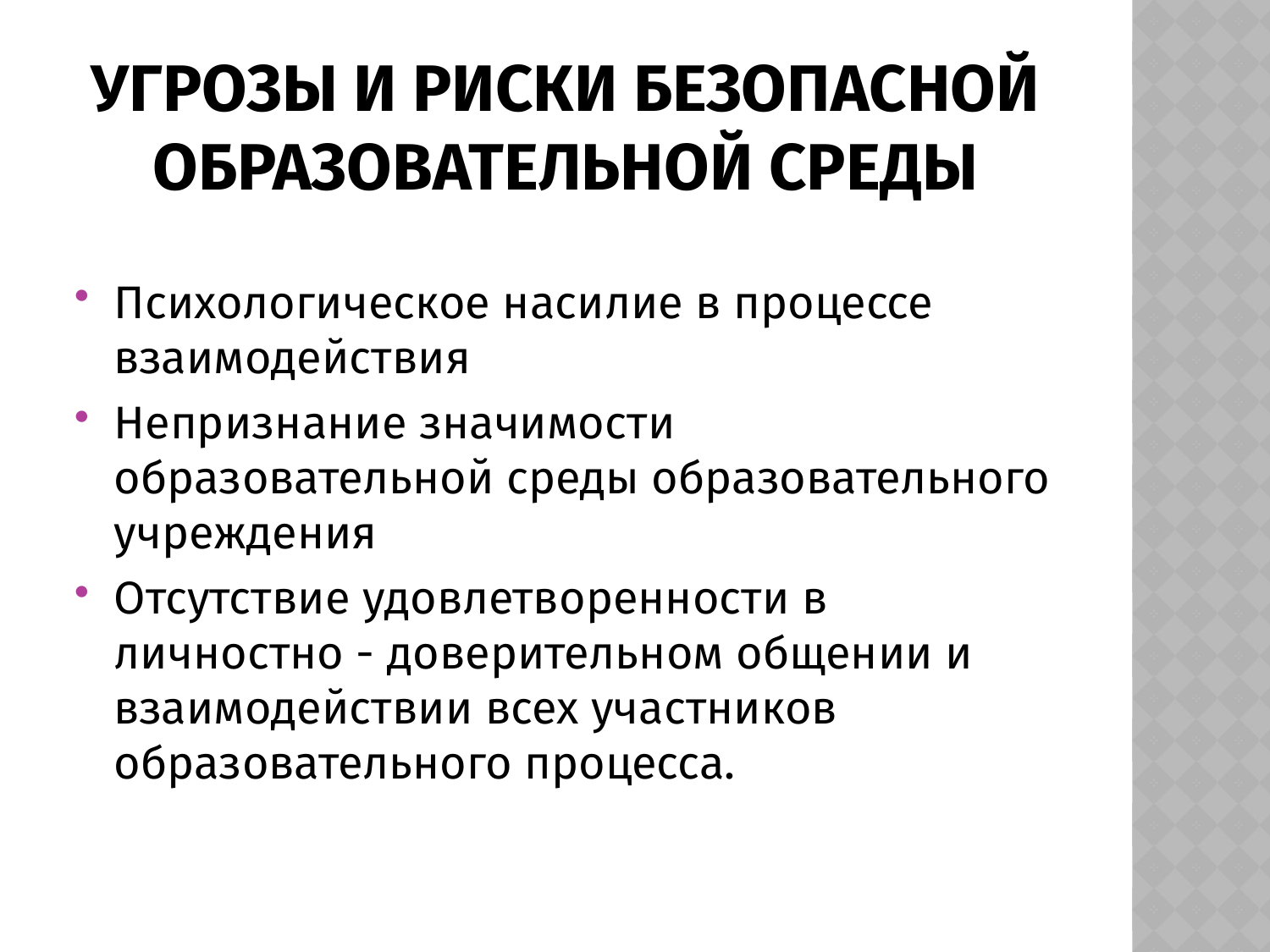

# Угрозы и риски безопасной образовательной среды
Психологическое насилие в процессе взаимодействия
Непризнание значимости образовательной среды образовательного учреждения
Отсутствие удовлетворенности в личностно - доверительном общении и взаимодействии всех участников образовательного процесса.